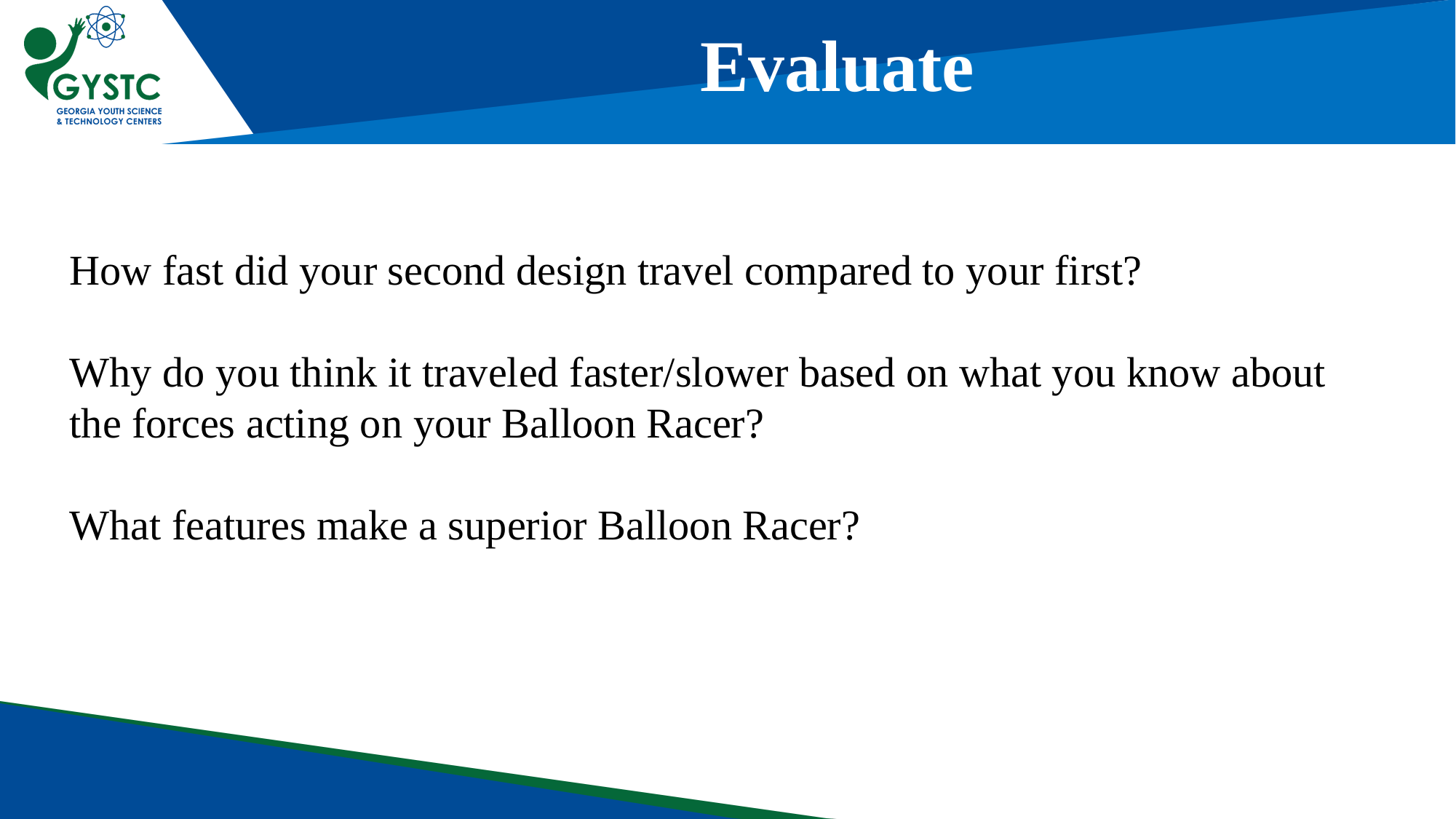

Evaluate
How fast did your second design travel compared to your first?

Why do you think it traveled faster/slower based on what you know about the forces acting on your Balloon Racer?

What features make a superior Balloon Racer?